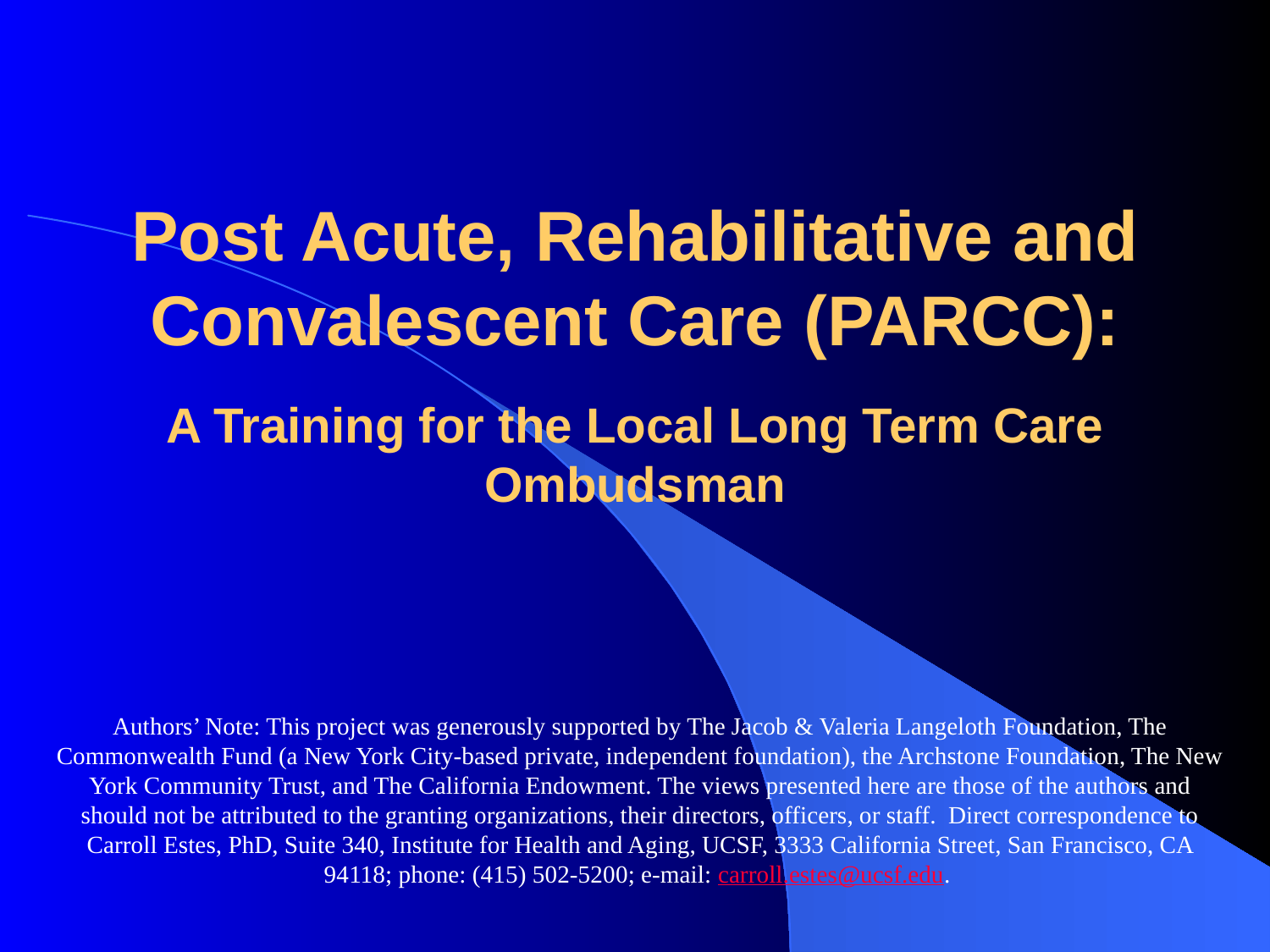

# Post Acute, Rehabilitative and Convalescent Care (PARCC): A Training for the Local Long Term Care Ombudsman

Authors’ Note: This project was generously supported by The Jacob & Valeria Langeloth Foundation, The Commonwealth Fund (a New York City-based private, independent foundation), the Archstone Foundation, The New York Community Trust, and The California Endowment. The views presented here are those of the authors and should not be attributed to the granting organizations, their directors, officers, or staff.  Direct correspondence to Carroll Estes, PhD, Suite 340, Institute for Health and Aging, UCSF, 3333 California Street, San Francisco, CA 94118; phone: (415) 502-5200; e-mail: carroll.estes@ucsf.edu.